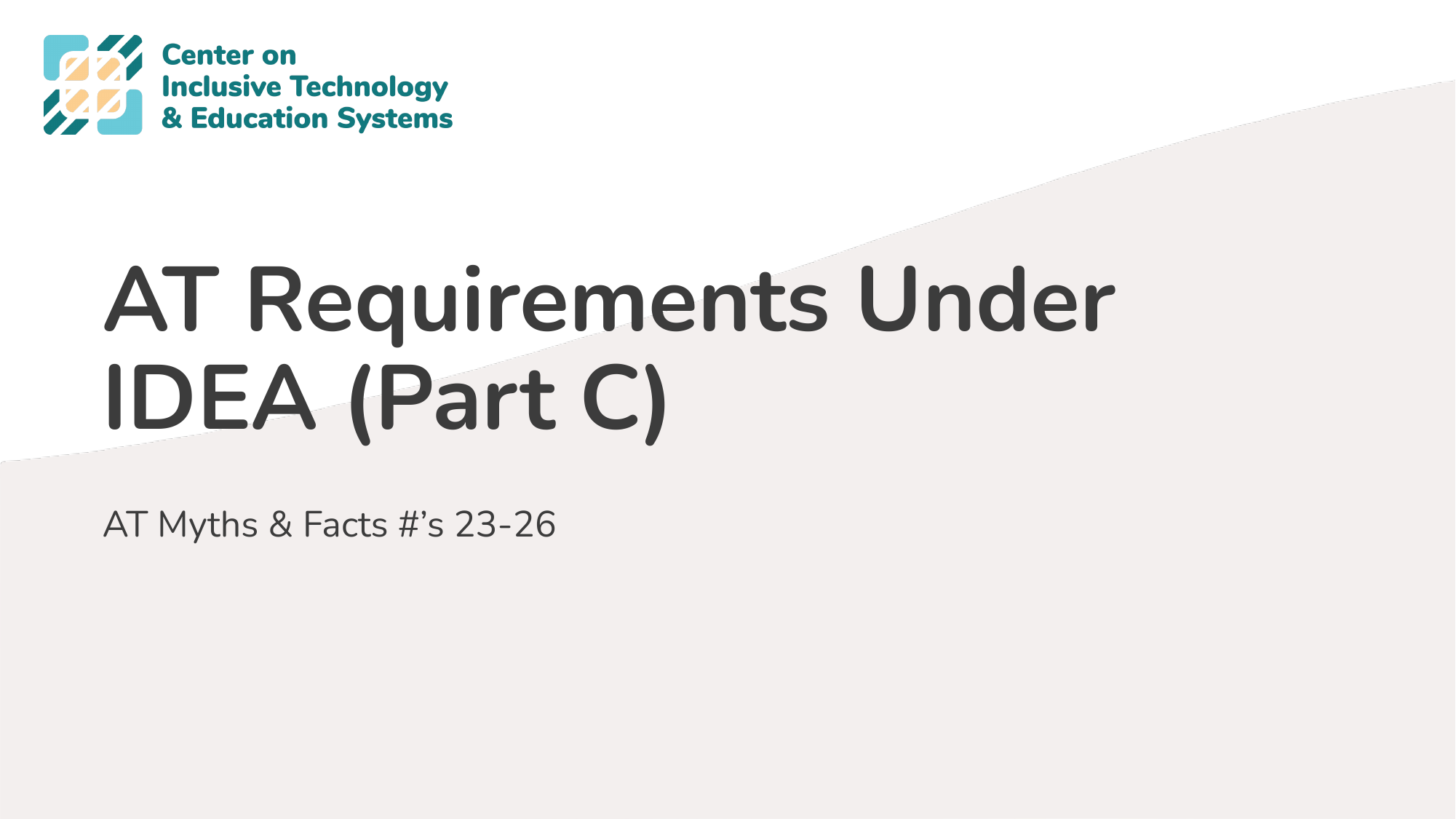

# AT Requirements Under IDEA (Part C)
AT Myths & Facts #’s 23-26